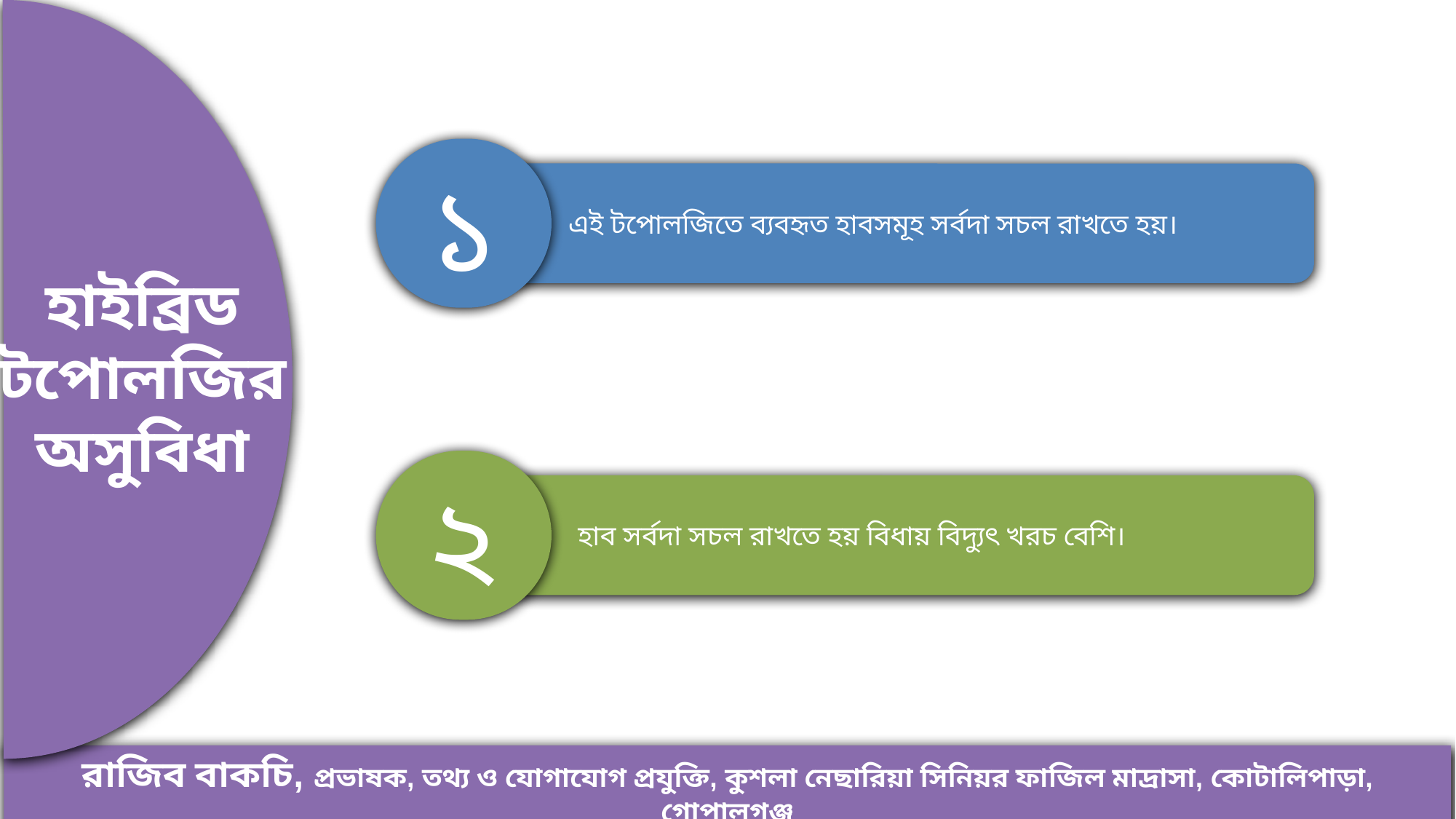

হাইব্রিড
টপোলজির
অসুবিধা
১

এই টপোলজিতে ব্যবহৃত হাবসমূহ সর্বদা সচল রাখতে হয়।
২

হাব সর্বদা সচল রাখতে হয় বিধায় বিদ্যুৎ খরচ বেশি।
রাজিব বাকচি, প্রভাষক, তথ্য ও যোগাযোগ প্রযুক্তি, কুশলা নেছারিয়া সিনিয়র ফাজিল মাদ্রাসা, কোটালিপাড়া, গোপালগঞ্জ